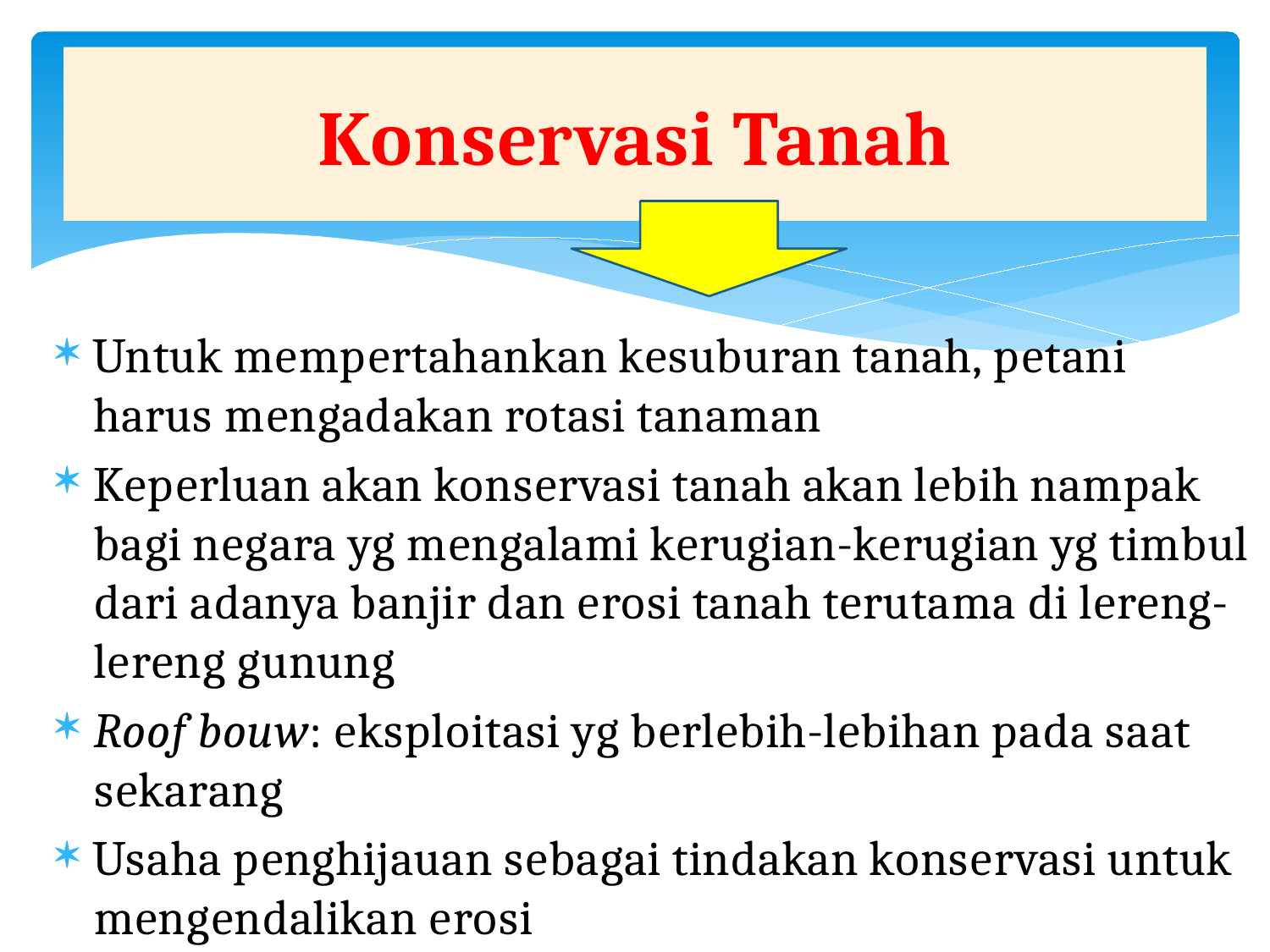

# Konservasi Tanah

Untuk mempertahankan kesuburan tanah, petani harus mengadakan rotasi tanaman
Keperluan akan konservasi tanah akan lebih nampak bagi negara yg mengalami kerugian-kerugian yg timbul dari adanya banjir dan erosi tanah terutama di lereng-lereng gunung
Roof bouw: eksploitasi yg berlebih-lebihan pada saat sekarang
Usaha penghijauan sebagai tindakan konservasi untuk mengendalikan erosi